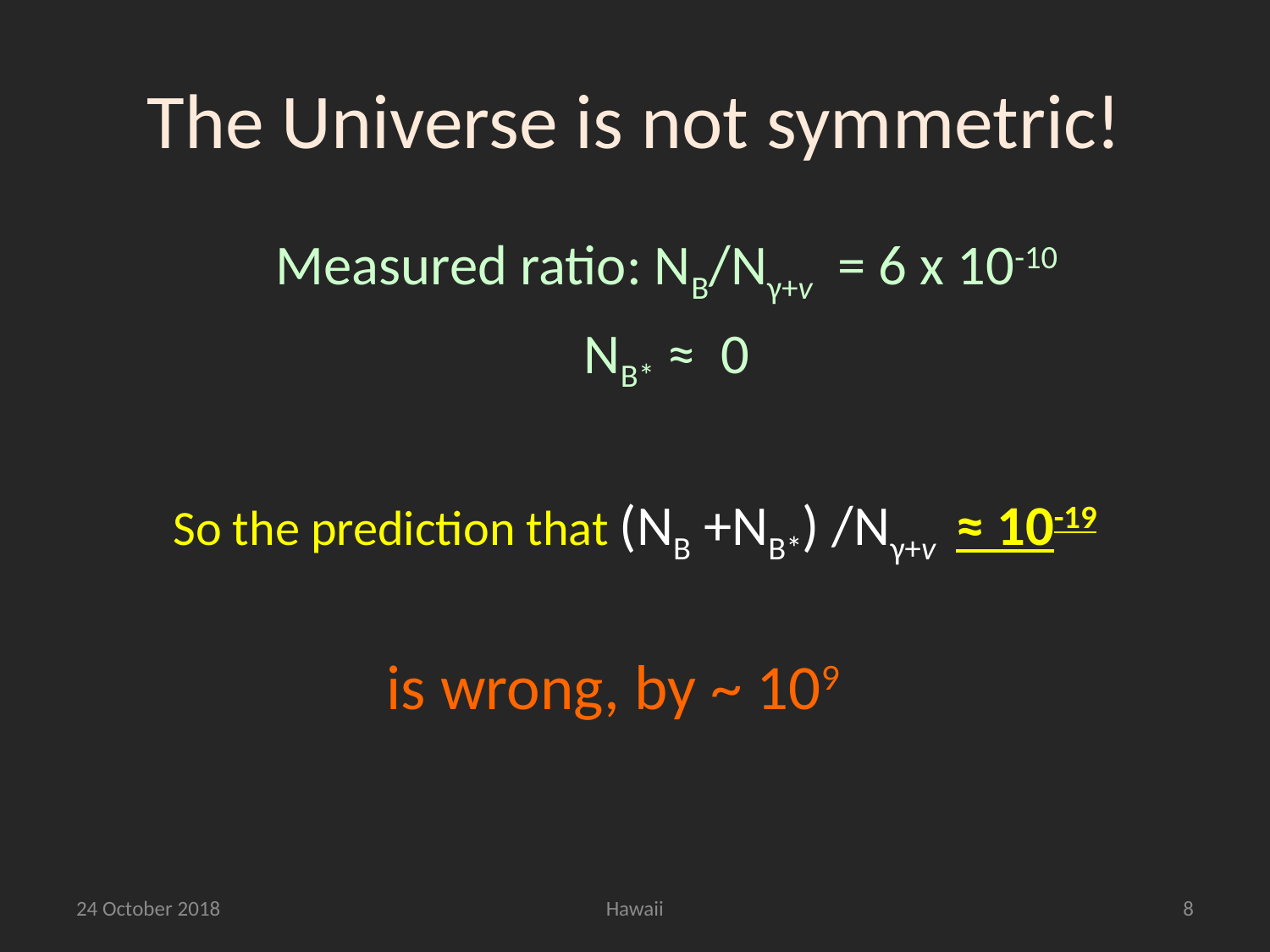

# The Universe is not symmetric!
Measured ratio: NB/Nγ+v  = 6 x 10-10
NB* ≈  0

So the prediction that (NB +NB*) /Nγ+v  ≈ 10-19

is wrong, by ~ 109
This is a problem!

24 October 2018
Hawaii
8